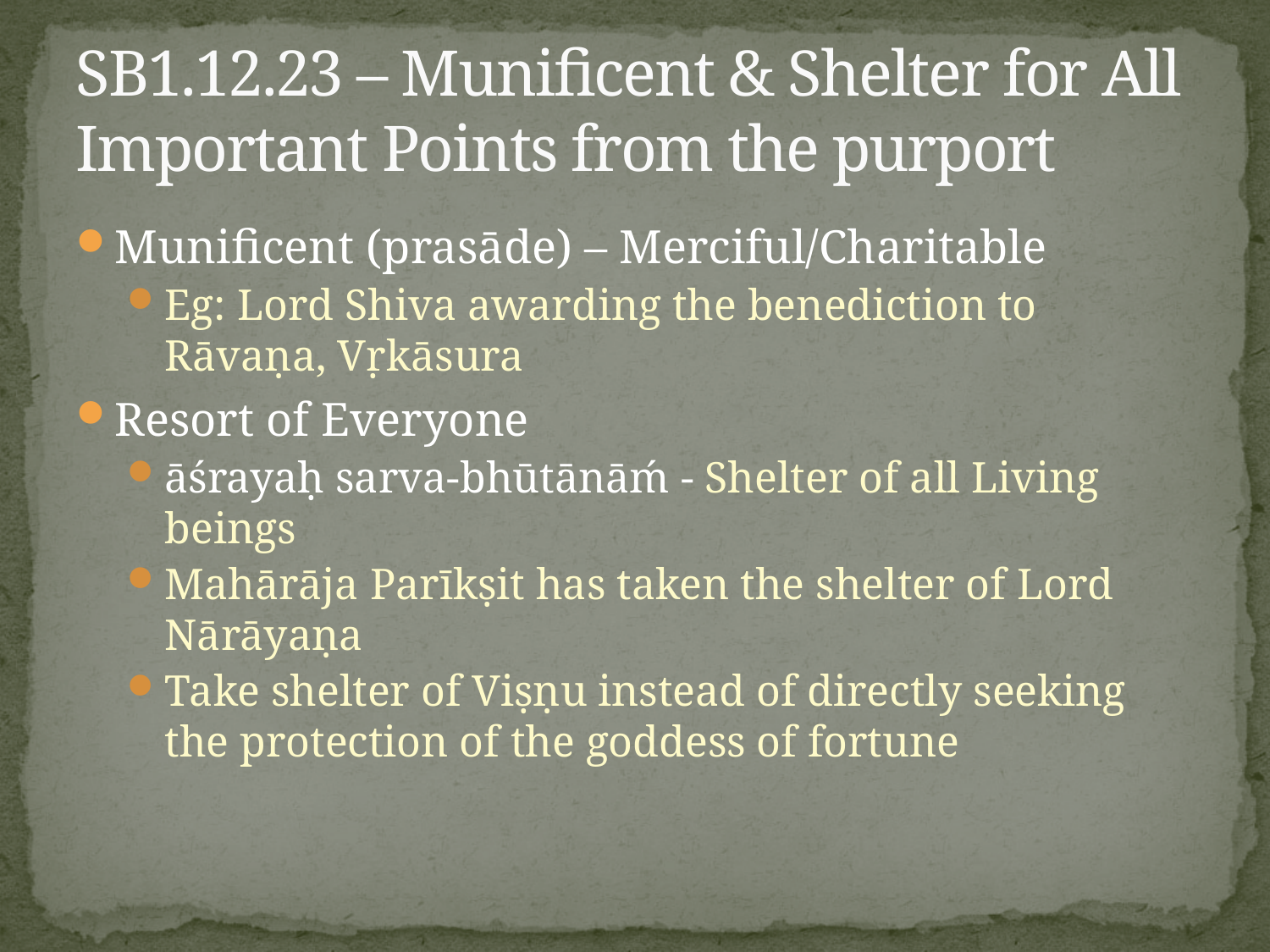

# SB1.12.23 – Munificent & Shelter for All Important Points from the purport
Munificent (prasāde) – Merciful/Charitable
Eg: Lord Shiva awarding the benediction to Rāvaṇa, Vṛkāsura
Resort of Everyone
āśrayaḥ sarva-bhūtānāḿ - Shelter of all Living beings
Mahārāja Parīkṣit has taken the shelter of Lord Nārāyaṇa
Take shelter of Viṣṇu instead of directly seeking the protection of the goddess of fortune